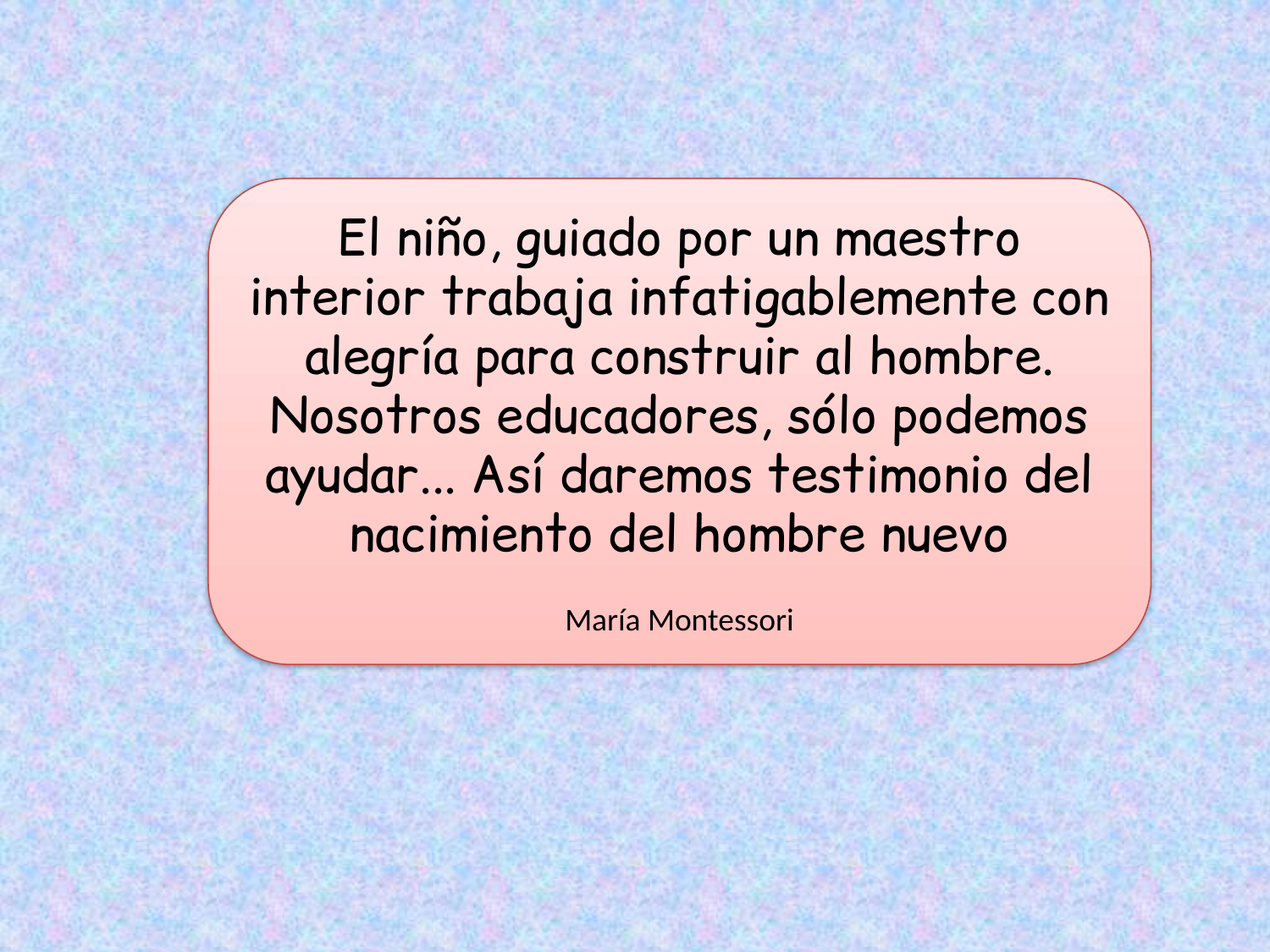

El niño, guiado por un maestro interior trabaja infatigablemente con alegría para construir al hombre. Nosotros educadores, sólo podemos ayudar... Así daremos testimonio del nacimiento del hombre nuevo

María Montessori